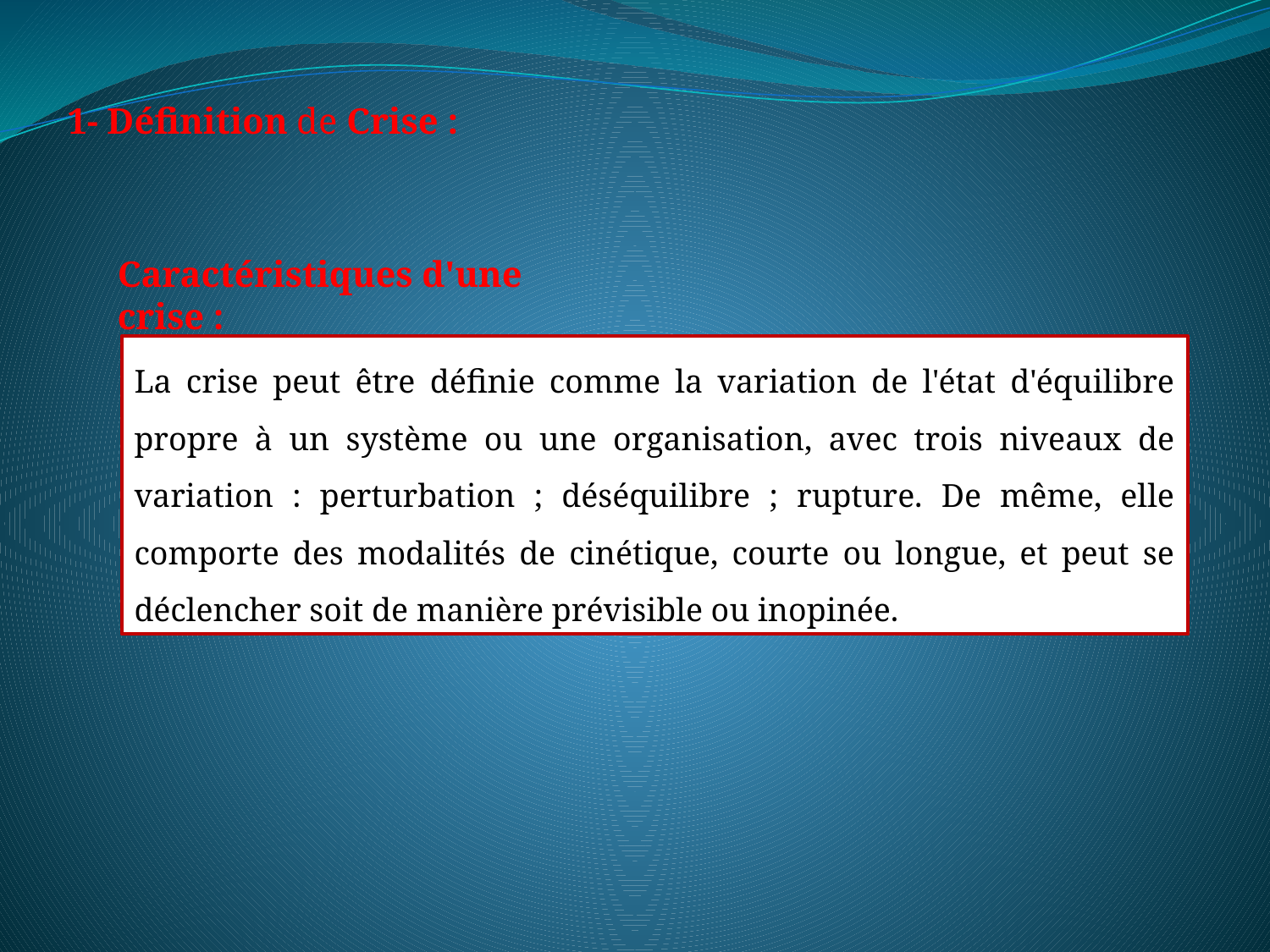

1- Définition de Crise :
Caractéristiques d'une crise :
La crise peut être définie comme la variation de l'état d'équilibre propre à un système ou une organisation, avec trois niveaux de variation : perturbation ; déséquilibre ; rupture. De même, elle comporte des modalités de cinétique, courte ou longue, et peut se déclencher soit de manière prévisible ou inopinée.